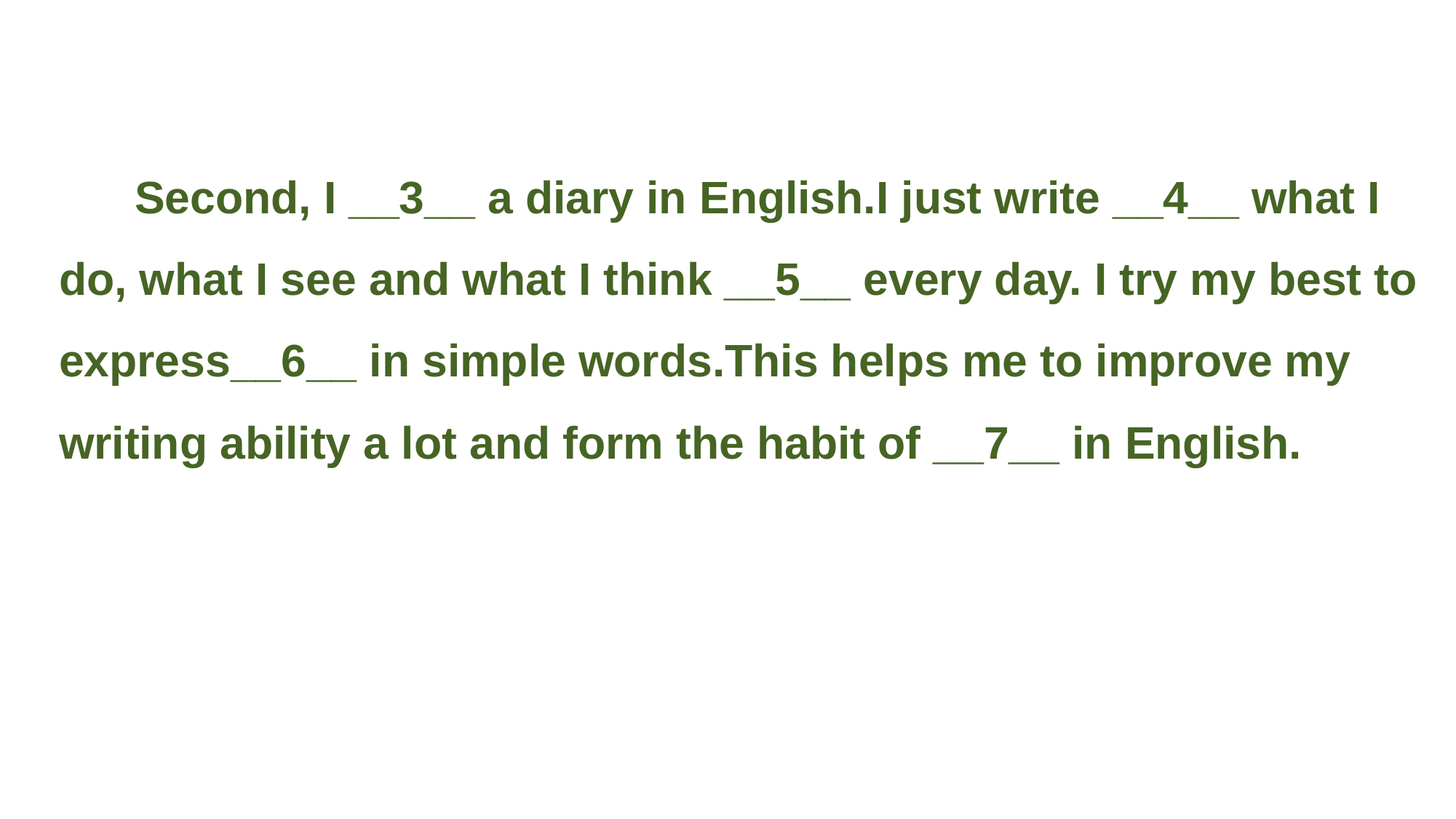

Second, I __3__ a diary in English.I just write __4__ what I do, what I see and what I think __5__ every day. I try my best to express__6__ in simple words.This helps me to improve my writing ability a lot and form the habit of __7__ in English.